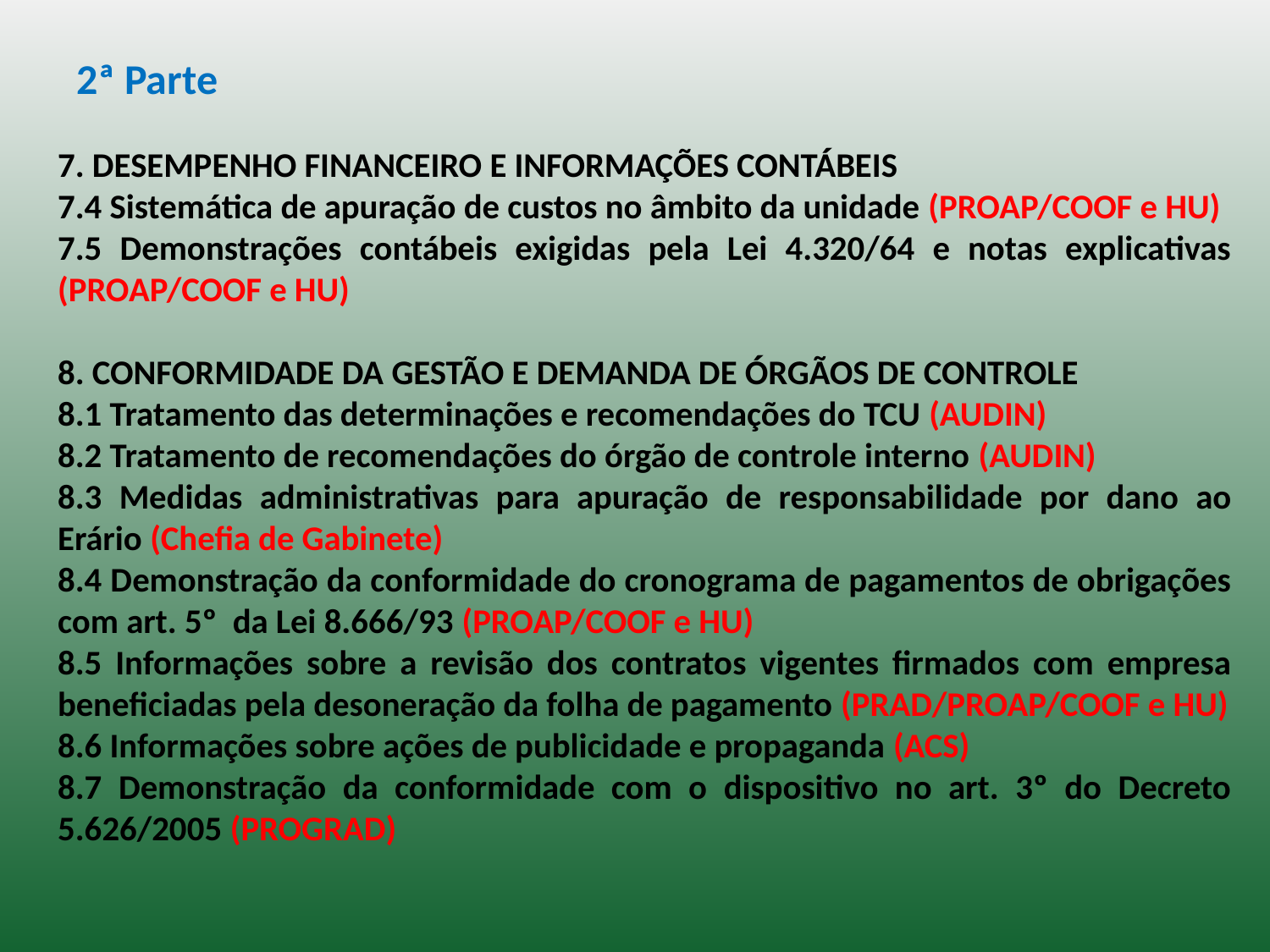

# 2ª Parte
7. DESEMPENHO FINANCEIRO E INFORMAÇÕES CONTÁBEIS
7.4 Sistemática de apuração de custos no âmbito da unidade (PROAP/COOF e HU)
7.5 Demonstrações contábeis exigidas pela Lei 4.320/64 e notas explicativas (PROAP/COOF e HU)

8. CONFORMIDADE DA GESTÃO E DEMANDA DE ÓRGÃOS DE CONTROLE
8.1 Tratamento das determinações e recomendações do TCU (AUDIN)
8.2 Tratamento de recomendações do órgão de controle interno (AUDIN)
8.3 Medidas administrativas para apuração de responsabilidade por dano ao Erário (Chefia de Gabinete)
8.4 Demonstração da conformidade do cronograma de pagamentos de obrigações com art. 5º  da Lei 8.666/93 (PROAP/COOF e HU)
8.5 Informações sobre a revisão dos contratos vigentes firmados com empresa beneficiadas pela desoneração da folha de pagamento (PRAD/PROAP/COOF e HU)
8.6 Informações sobre ações de publicidade e propaganda (ACS)
8.7 Demonstração da conformidade com o dispositivo no art. 3º do Decreto 5.626/2005 (PROGRAD)